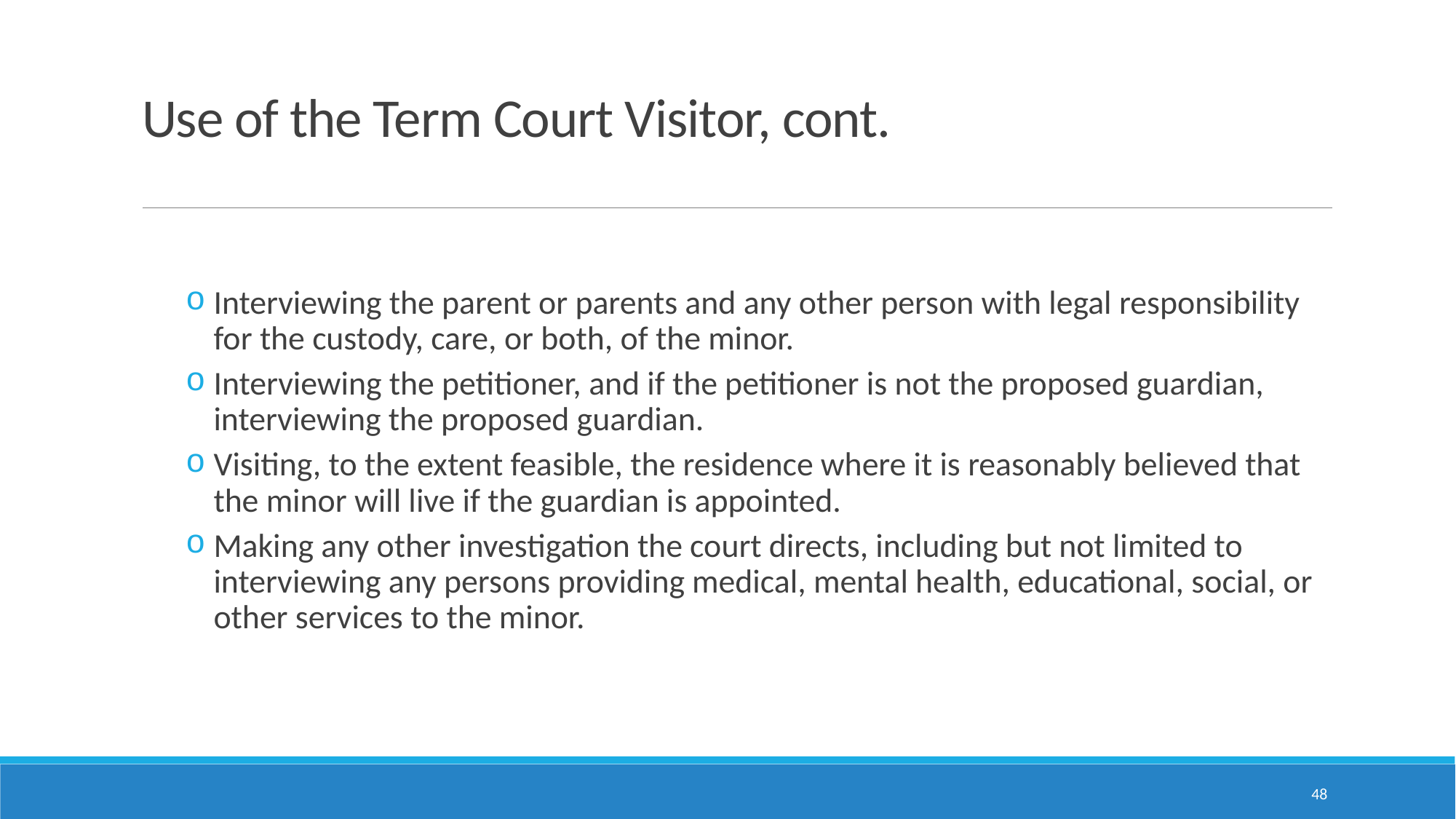

# Use of the Term Court Visitor, cont.
Interviewing the parent or parents and any other person with legal responsibility for the custody, care, or both, of the minor.
Interviewing the petitioner, and if the petitioner is not the proposed guardian, interviewing the proposed guardian.
Visiting, to the extent feasible, the residence where it is reasonably believed that the minor will live if the guardian is appointed.
Making any other investigation the court directs, including but not limited to interviewing any persons providing medical, mental health, educational, social, or other services to the minor.
48